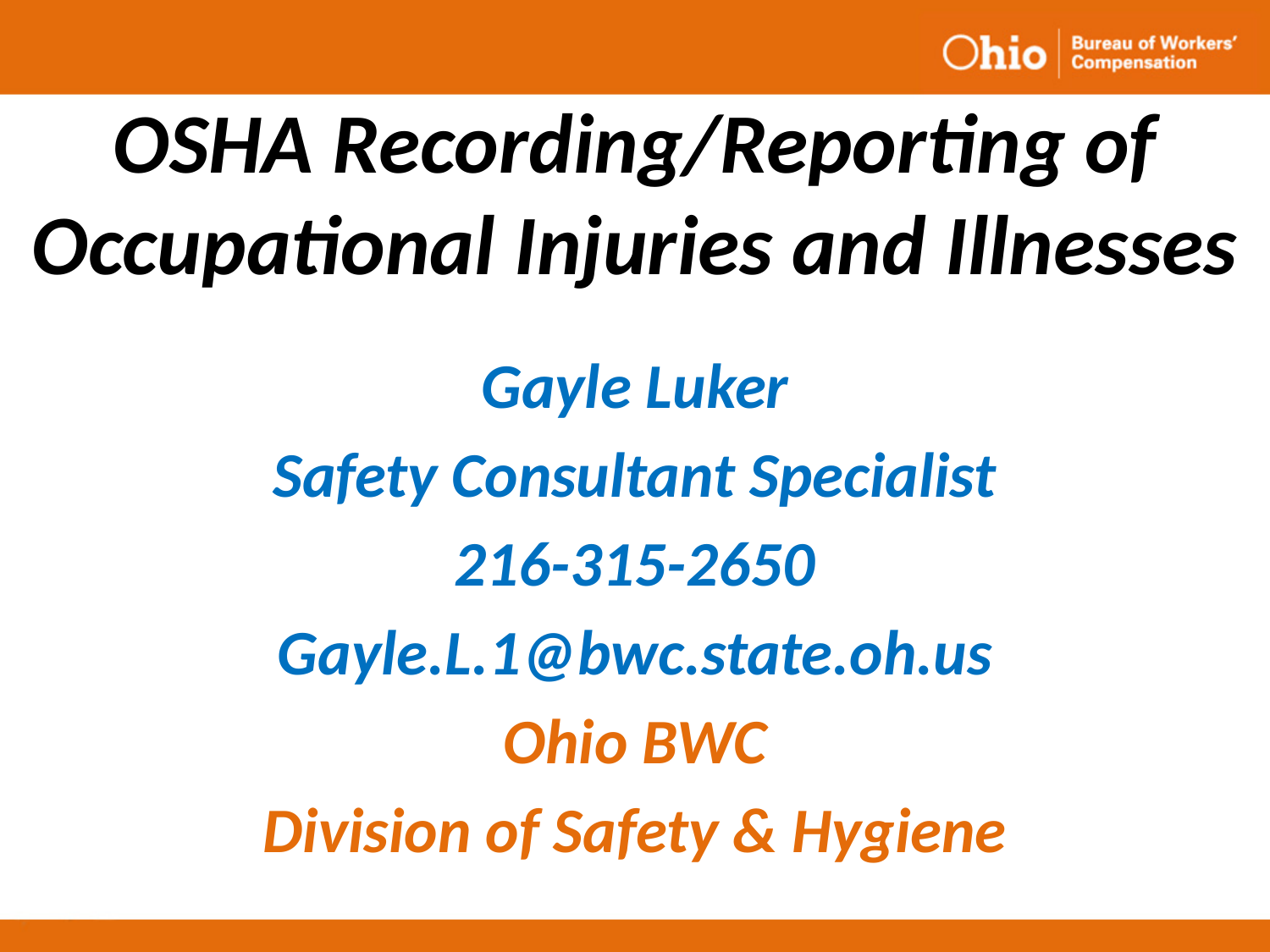

# OSHA Recording/Reporting of Occupational Injuries and Illnesses
Gayle Luker
Safety Consultant Specialist
216-315-2650
Gayle.L.1@bwc.state.oh.us
Ohio BWC
Division of Safety & Hygiene